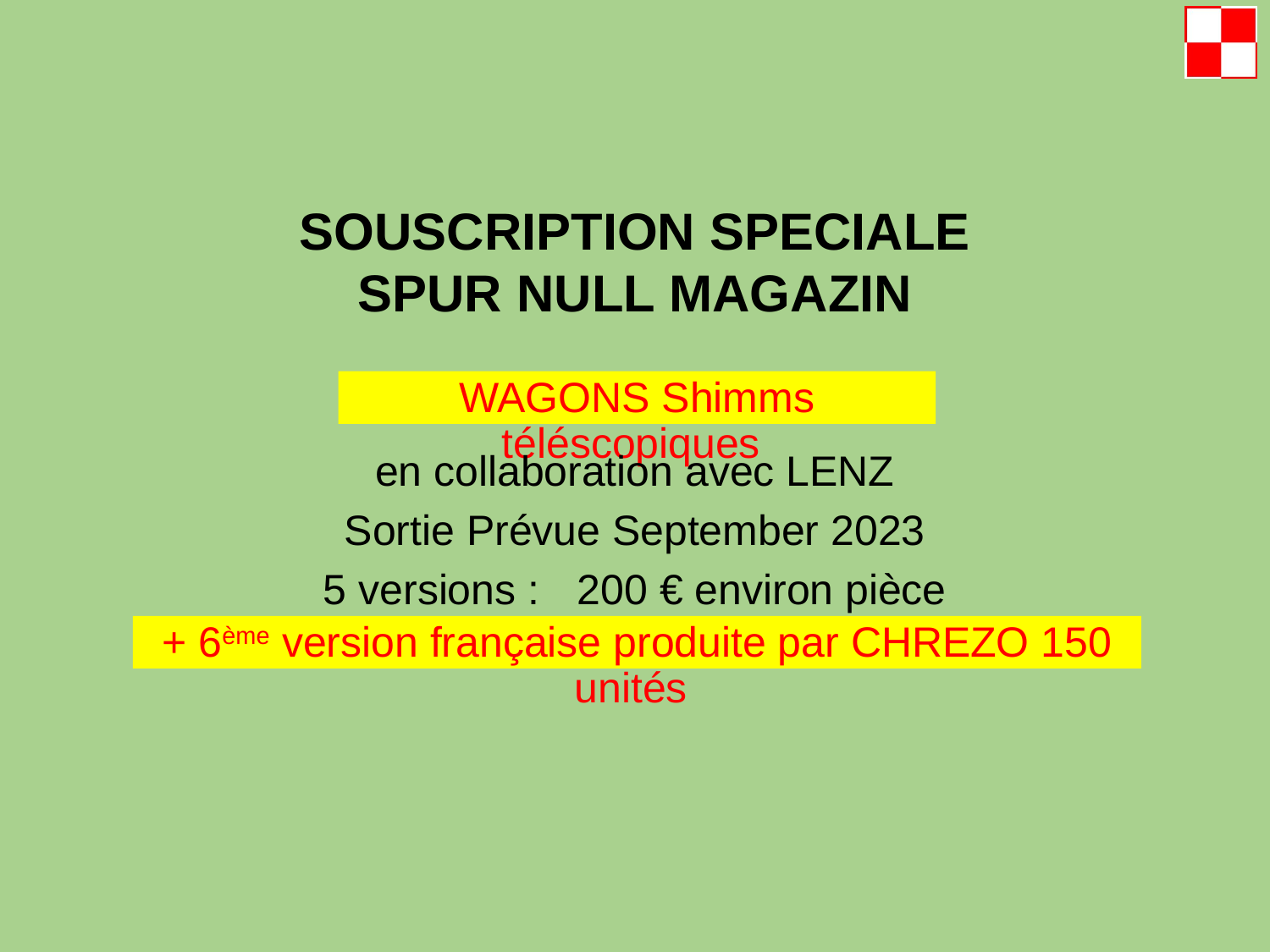

# SOUSCRIPTION SPECIALE SPUR NULL MAGAZIN
WAGONS Shimms téléscopiques

en collaboration avec LENZ
Sortie Prévue September 2023
5 versions :	200 € environ pièce

+ 6ème version française produite par CHREZO 150 unités